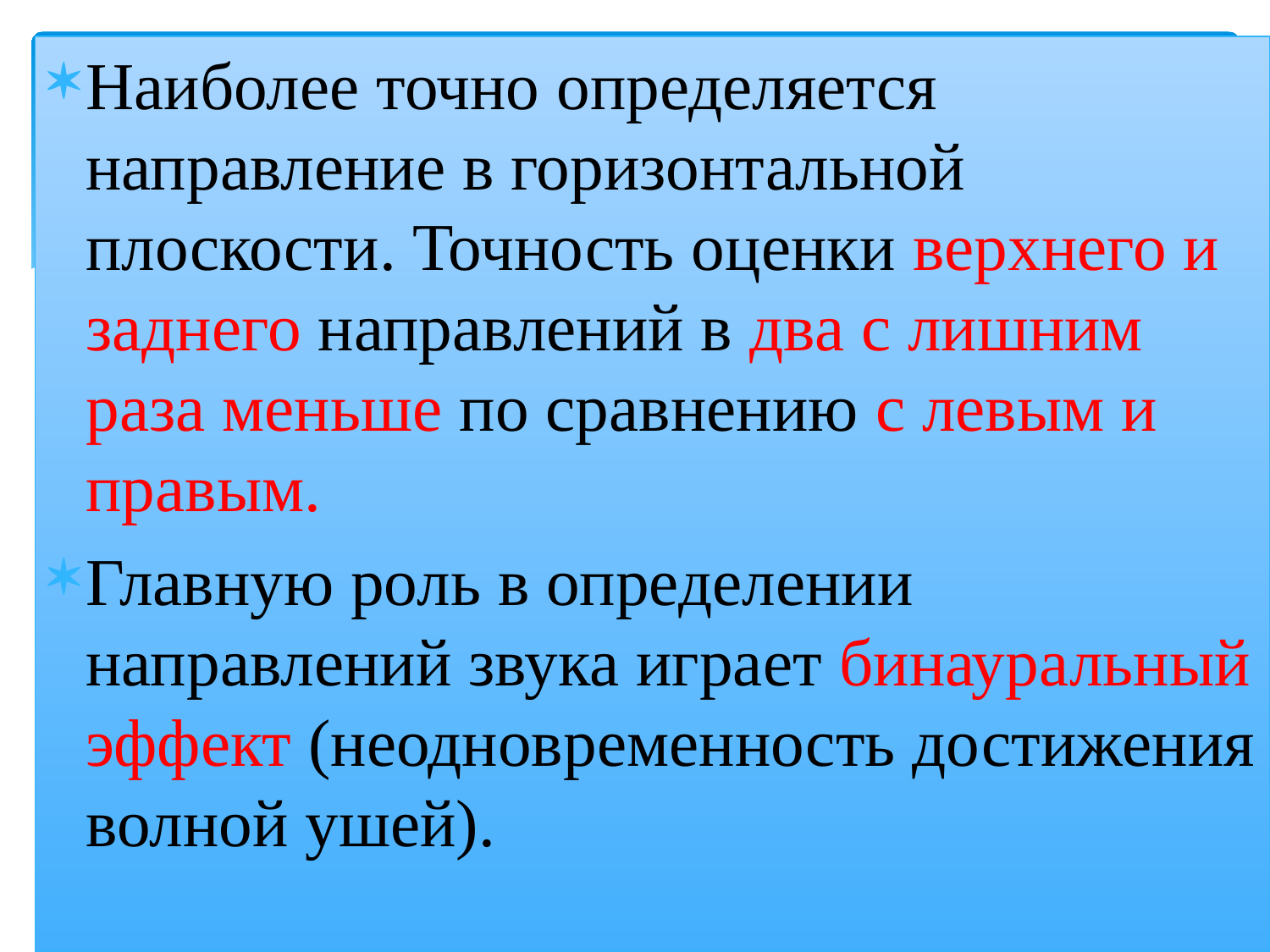

Наиболее точно определяется направлениe в горизонтальной плоскости. Точность оценки верхнего и заднего направлений в два с лишним раза меньше по сравнению с левым и правым.
Главную роль в определении направлений звука играет бинауральный эффект (неодновременность достижения волной ушей).